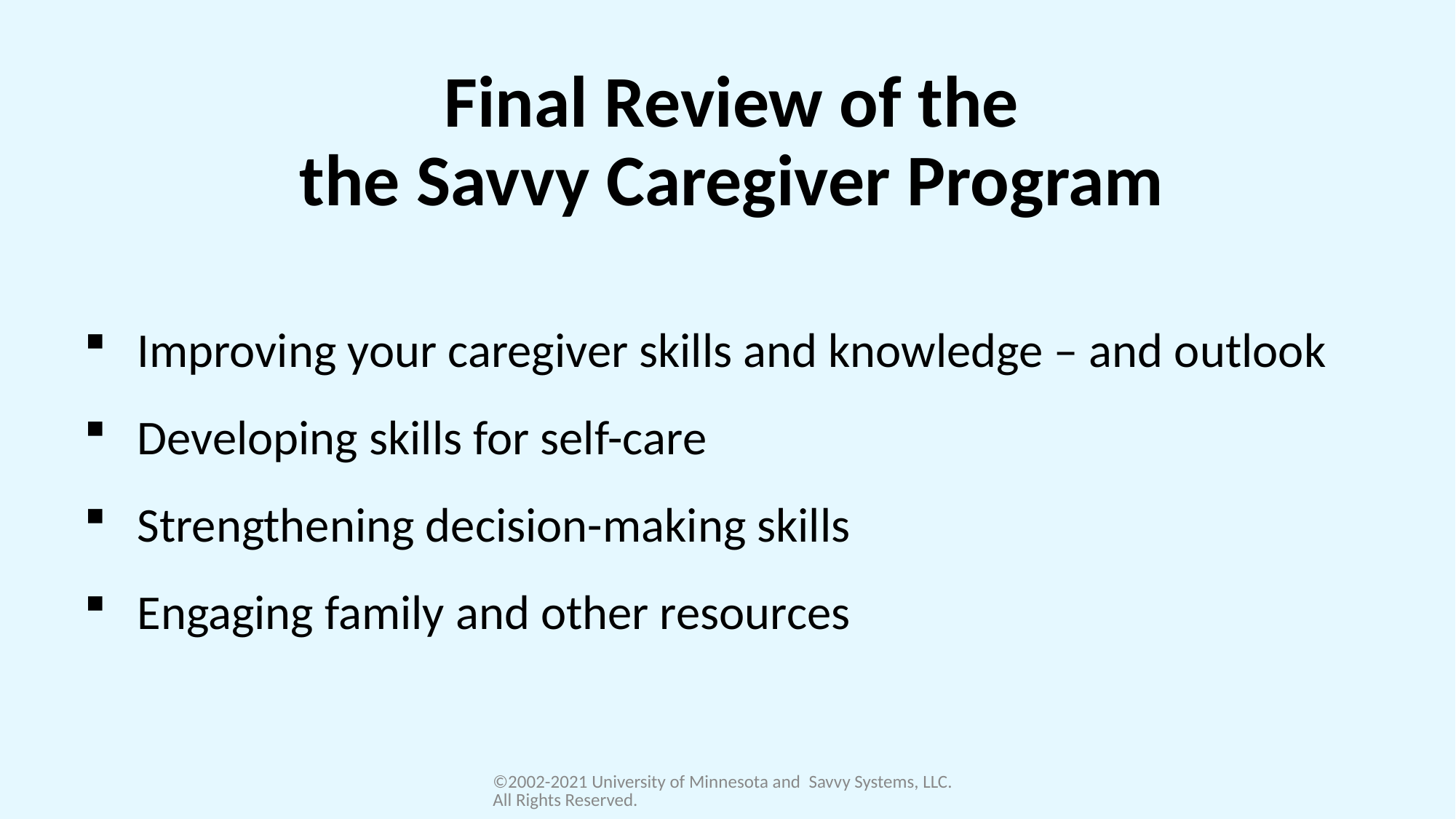

# Final Review of the the Savvy Caregiver Program

Improving your caregiver skills and knowledge – and outlook
Developing skills for self-care
Strengthening decision-making skills
Engaging family and other resources

©2002-2021 University of Minnesota and  Savvy Systems, LLC.  All Rights Reserved.